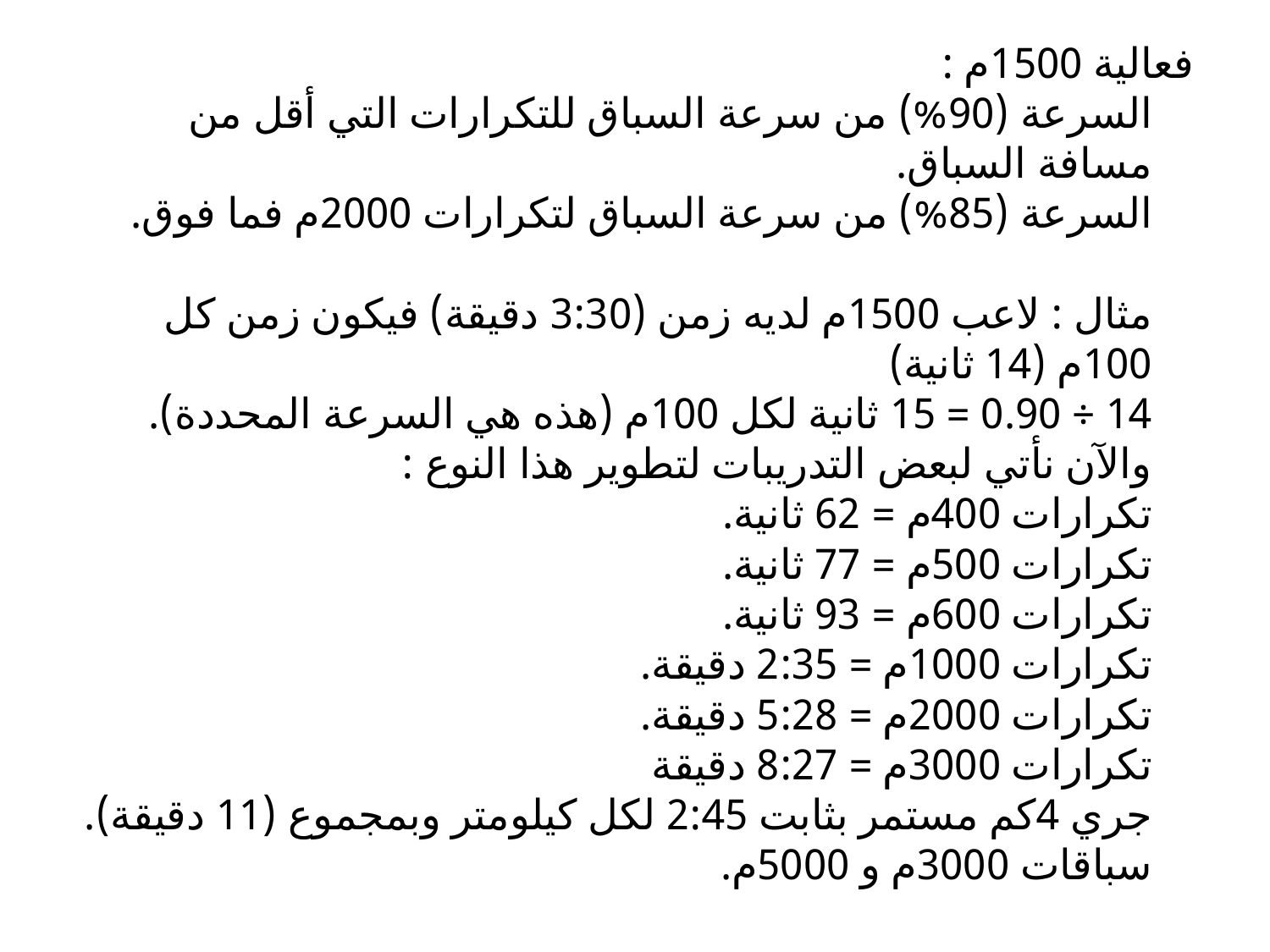

فعالية 1500م :
السرعة (90%) من سرعة السباق للتكرارات التي أقل من مسافة السباق.
السرعة (85%) من سرعة السباق لتكرارات 2000م فما فوق.
مثال : لاعب 1500م لديه زمن (3:30 دقيقة) فيكون زمن كل 100م (14 ثانية)
14 ÷ 0.90 = 15 ثانية لكل 100م (هذه هي السرعة المحددة). والآن نأتي لبعض التدريبات لتطوير هذا النوع :
تكرارات 400م = 62 ثانية.
تكرارات 500م = 77 ثانية.
تكرارات 600م = 93 ثانية.
تكرارات 1000م = 2:35 دقيقة.
تكرارات 2000م = 5:28 دقيقة.
تكرارات 3000م = 8:27 دقيقة
جري 4كم مستمر بثابت 2:45 لكل كيلومتر وبمجموع (11 دقيقة).
سباقات 3000م و 5000م.